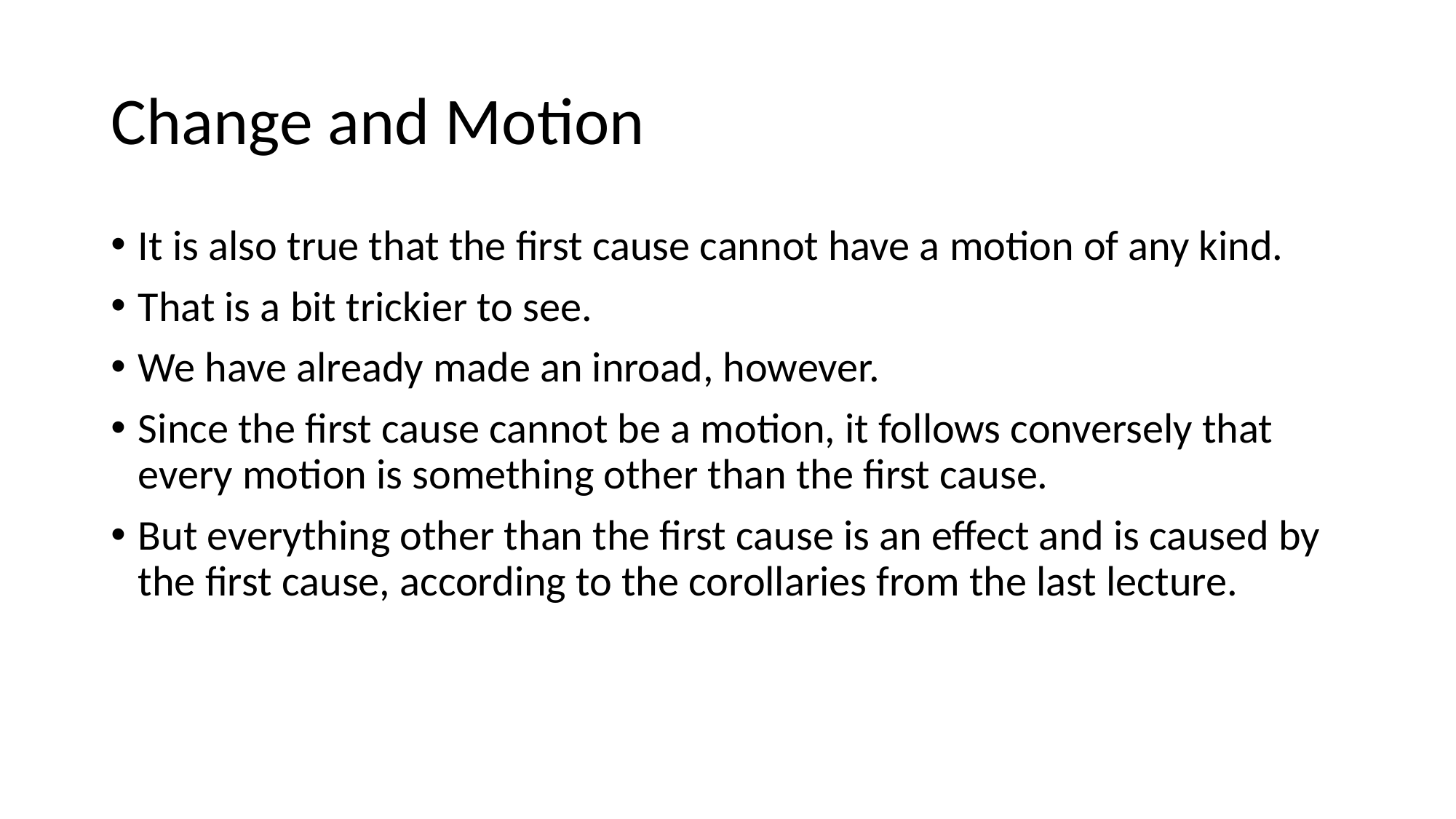

# Change and Motion
It is also true that the first cause cannot have a motion of any kind.
That is a bit trickier to see.
We have already made an inroad, however.
Since the first cause cannot be a motion, it follows conversely that every motion is something other than the first cause.
But everything other than the first cause is an effect and is caused by the first cause, according to the corollaries from the last lecture.